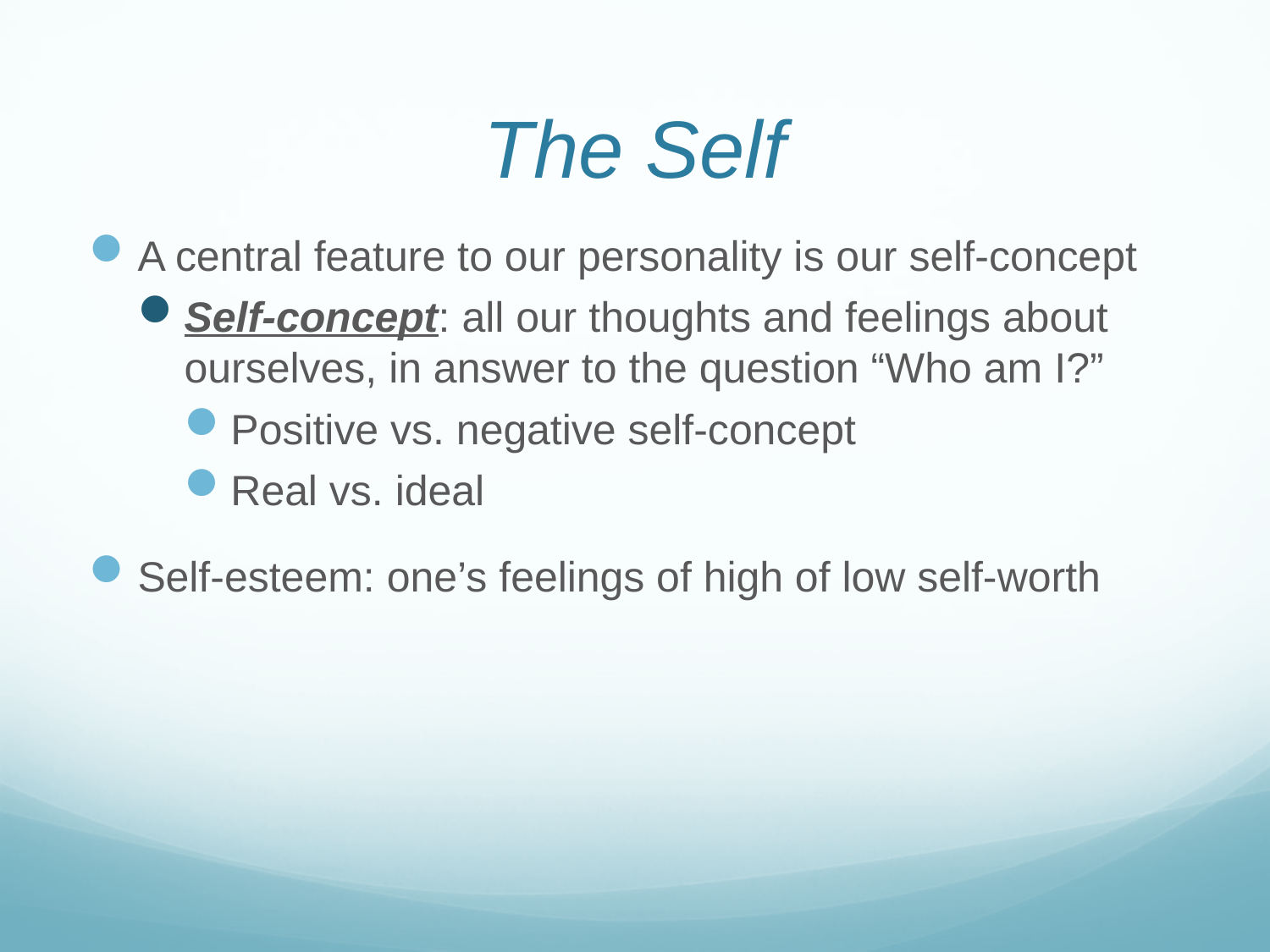

# The Self
A central feature to our personality is our self-concept
Self-concept: all our thoughts and feelings about ourselves, in answer to the question “Who am I?”
Positive vs. negative self-concept
Real vs. ideal
Self-esteem: one’s feelings of high of low self-worth